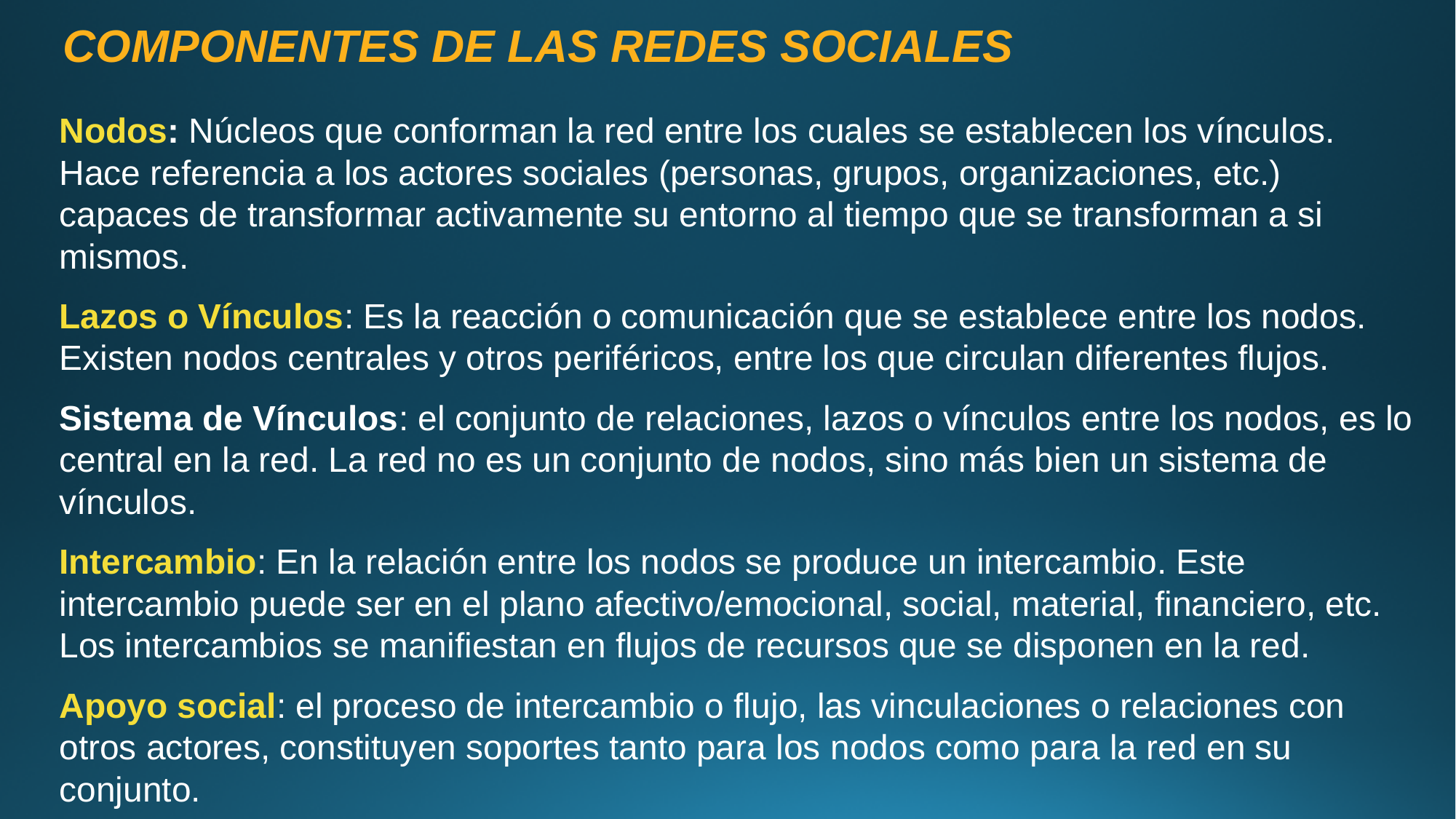

# COMPONENTES DE LAS REDES SOCIALES
Nodos: Núcleos que conforman la red entre los cuales se establecen los vínculos. Hace referencia a los actores sociales (personas, grupos, organizaciones, etc.) capaces de transformar activamente su entorno al tiempo que se transforman a si mismos.
Lazos o Vínculos: Es la reacción o comunicación que se establece entre los nodos. Existen nodos centrales y otros periféricos, entre los que circulan diferentes flujos.
Sistema de Vínculos: el conjunto de relaciones, lazos o vínculos entre los nodos, es lo central en la red. La red no es un conjunto de nodos, sino más bien un sistema de vínculos.
Intercambio: En la relación entre los nodos se produce un intercambio. Este intercambio puede ser en el plano afectivo/emocional, social, material, financiero, etc. Los intercambios se manifiestan en flujos de recursos que se disponen en la red.
Apoyo social: el proceso de intercambio o flujo, las vinculaciones o relaciones con otros actores, constituyen soportes tanto para los nodos como para la red en su conjunto.